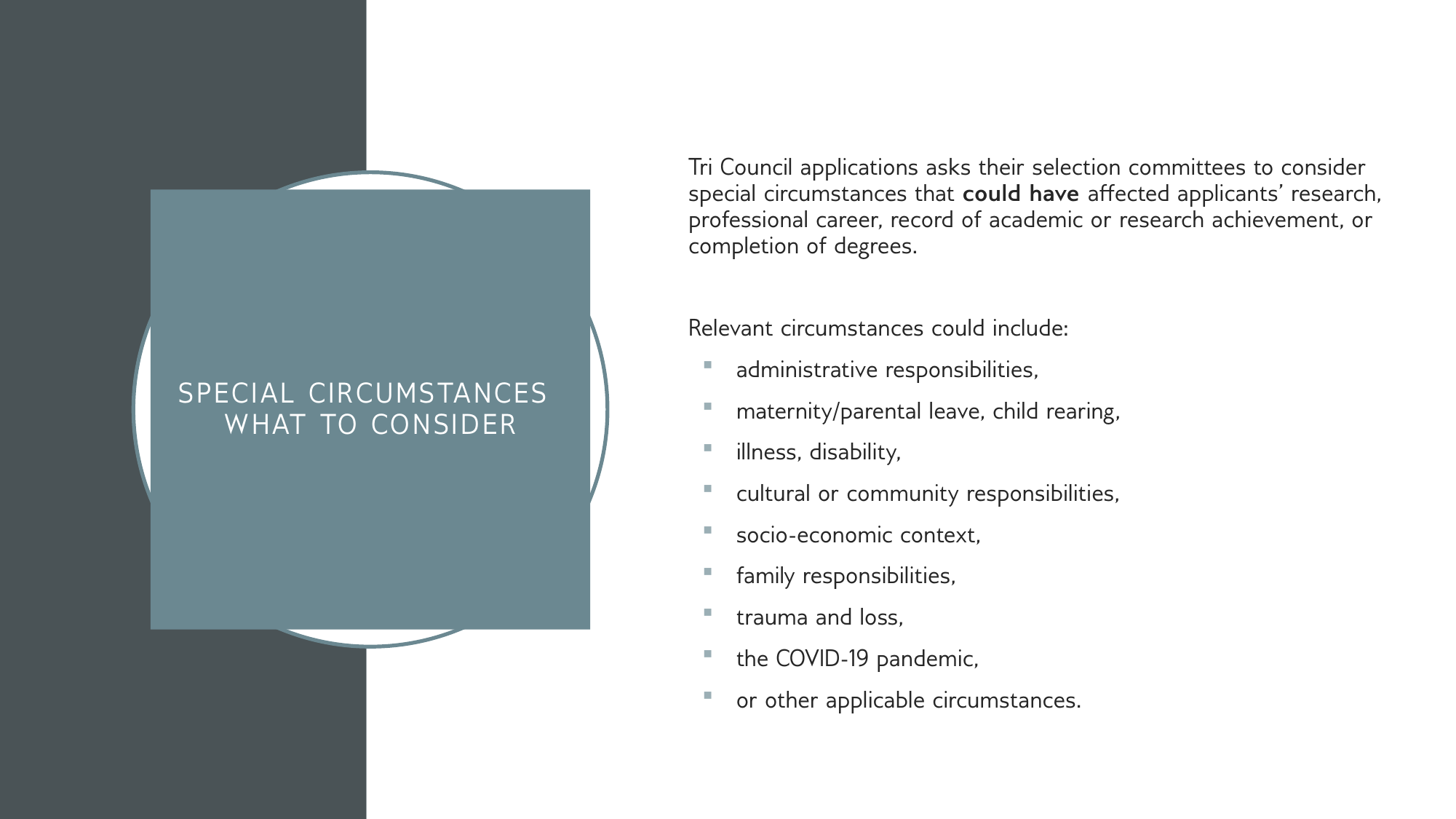

Tri Council applications asks their selection committees to consider special circumstances that could have affected applicants’ research, professional career, record of academic or research achievement, or completion of degrees.

Relevant circumstances could include:
administrative responsibilities,
maternity/parental leave, child rearing,
illness, disability,
cultural or community responsibilities,
socio-economic context,
family responsibilities,
trauma and loss,
the COVID-19 pandemic,
or other applicable circumstances.

# Special Circumstances what to consider